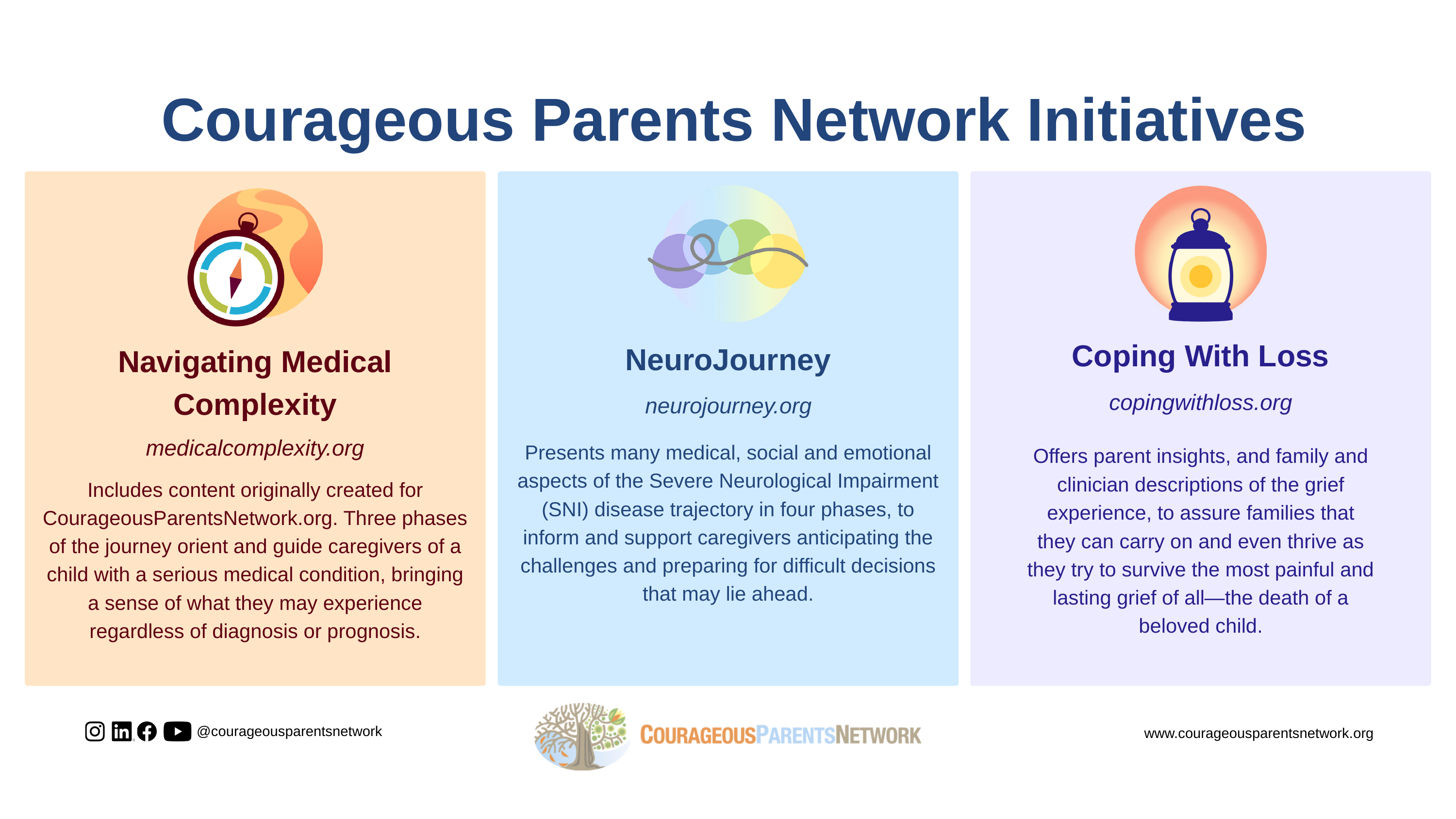

Courageous Parents Network Initiatives

Navigating Medical Complexity
medicalcomplexity.org
Includes content originally created for CourageousParentsNetwork.org. Three phases of the journey orient and guide caregivers of a child with a serious medical condition, bringing a sense of what they may experience regardless of diagnosis or prognosis.
Coping With Loss
NeuroJourney
copingwithloss.org
neurojourney.org
Presents many medical, social and emotional aspects of the Severe Neurological Impairment (SNI) disease trajectory in four phases, to inform and support caregivers anticipating the challenges and preparing for difficult decisions that may lie ahead.
Offers parent insights, and family and clinician descriptions of the grief experience, to assure families that they can carry on and even thrive as they try to survive the most painful and lasting grief of all—the death of a beloved child.

www.courageousparentsnetwork.org
@courageousparentsnetwork